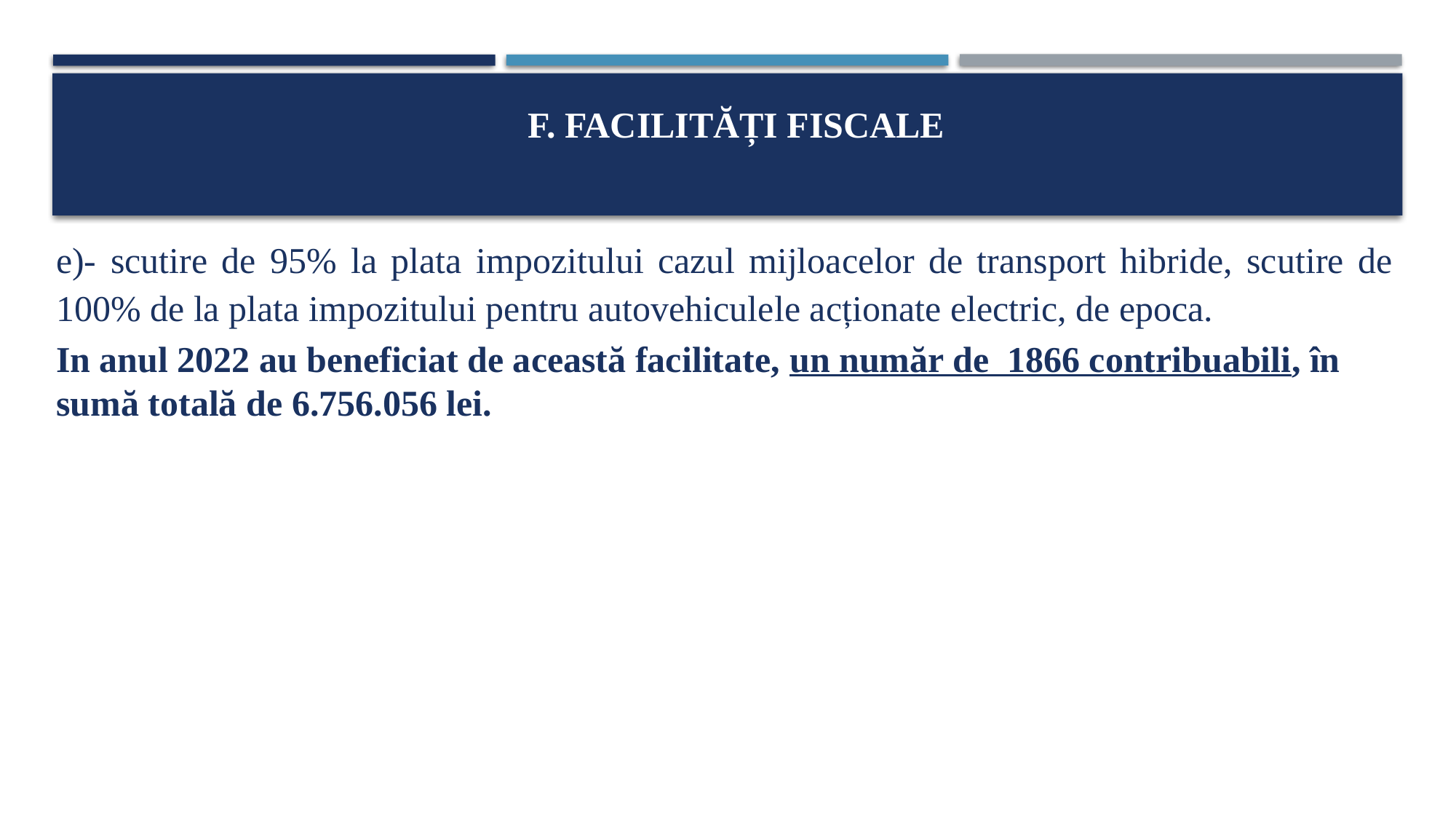

# F. Facilități fiscale
e)- scutire de 95% la plata impozitului cazul mijloacelor de transport hibride, scutire de 100% de la plata impozitului pentru autovehiculele acționate electric, de epoca.
In anul 2022 au beneficiat de această facilitate, un număr de  1866 contribuabili, în sumă totală de 6.756.056 lei.